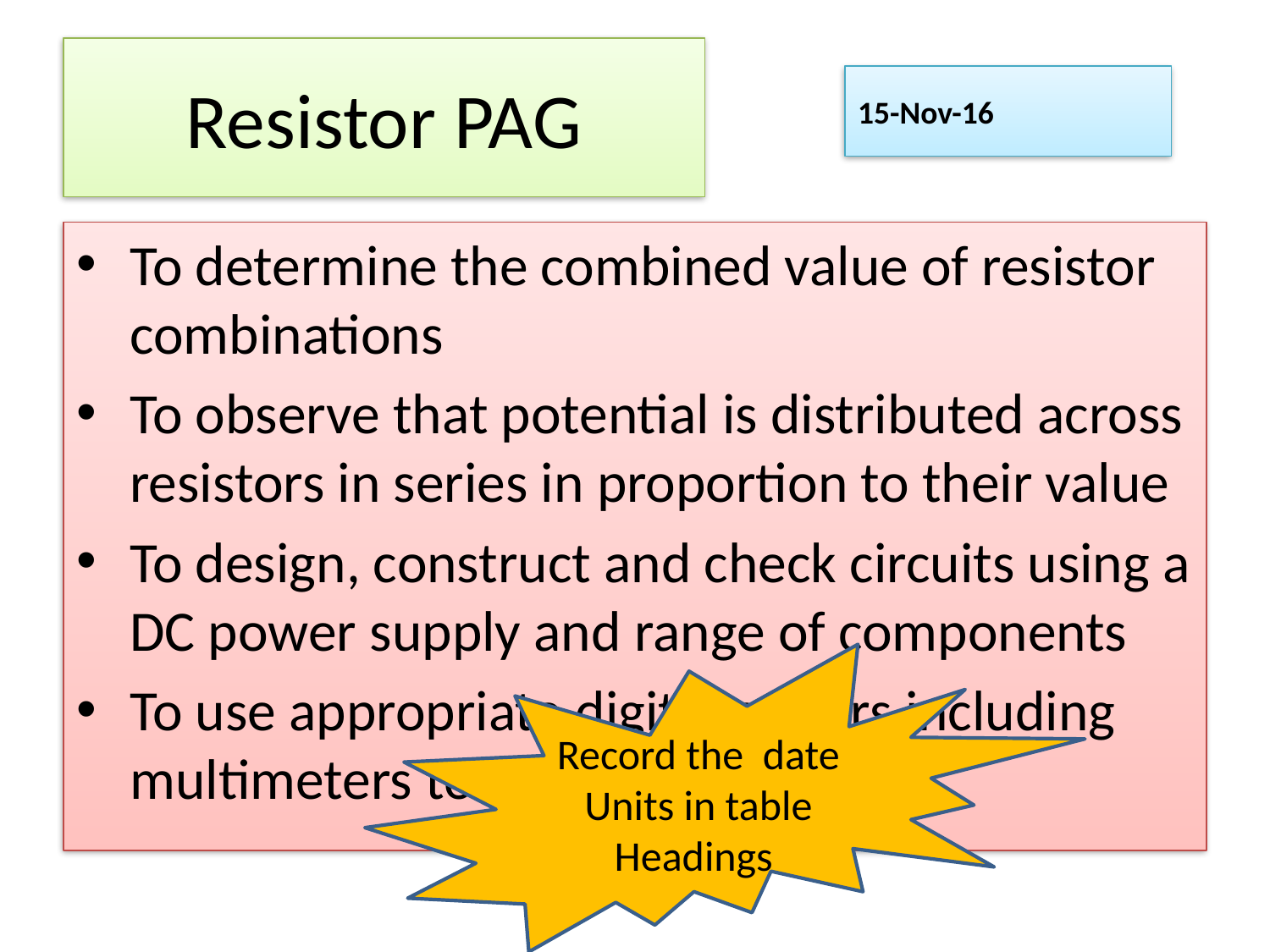

# Resistor PAG
15-Nov-16
To determine the combined value of resistor combinations
To observe that potential is distributed across resistors in series in proportion to their value
To design, construct and check circuits using a DC power supply and range of components
To use appropriate digital meters including multimeters to measure resistance

Record the  date
Units in table Headings